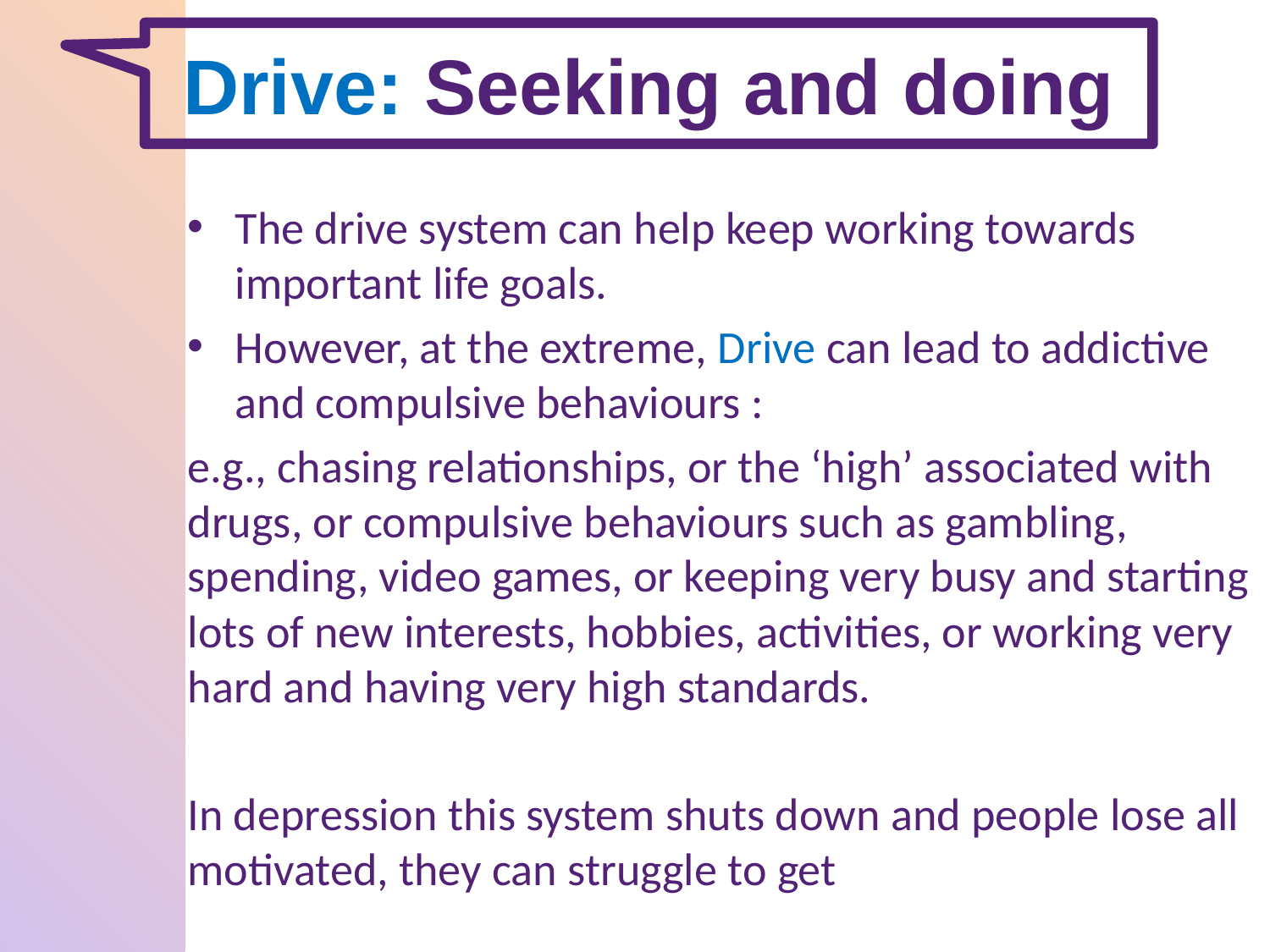

# Drive: Seeking and doing

The drive system can help keep working towards important life goals.
However, at the extreme, Drive can lead to addictive and compulsive behaviours :
e.g., chasing relationships, or the ‘high’ associated with drugs, or compulsive behaviours such as gambling, spending, video games, or keeping very busy and starting lots of new interests, hobbies, activities, or working very hard and having very high standards.

In depression this system shuts down and people lose all motivated, they can struggle to get